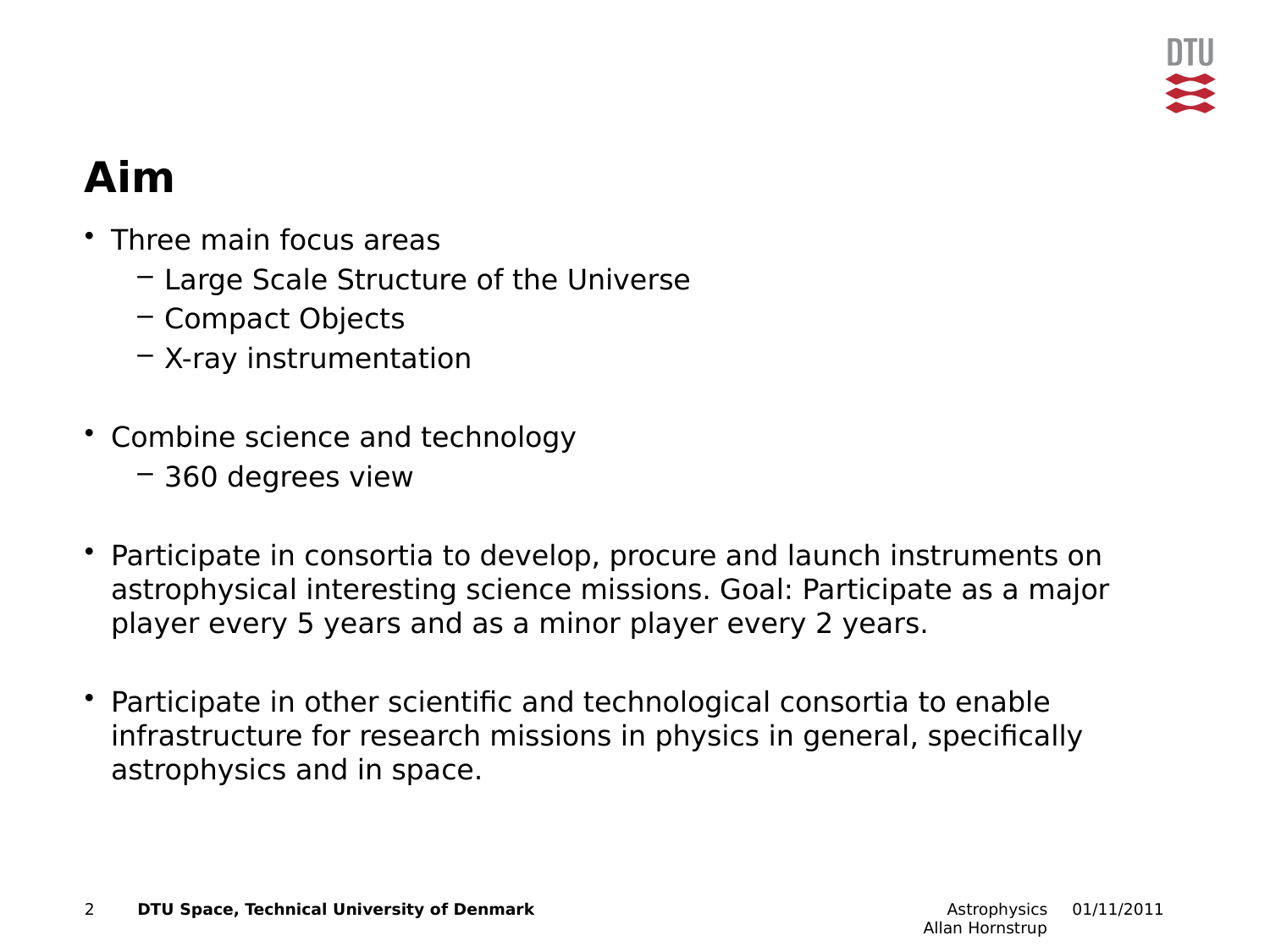

# Aim
Three main focus areas
Large Scale Structure of the Universe
Compact Objects
X-ray instrumentation

Combine science and technology
360 degrees view

Participate in consortia to develop, procure and launch instruments on astrophysical interesting science missions. Goal: Participate as a major player every 5 years and as a minor player every 2 years.

Participate in other scientific and technological consortia to enable infrastructure for research missions in physics in general, specifically astrophysics and in space.